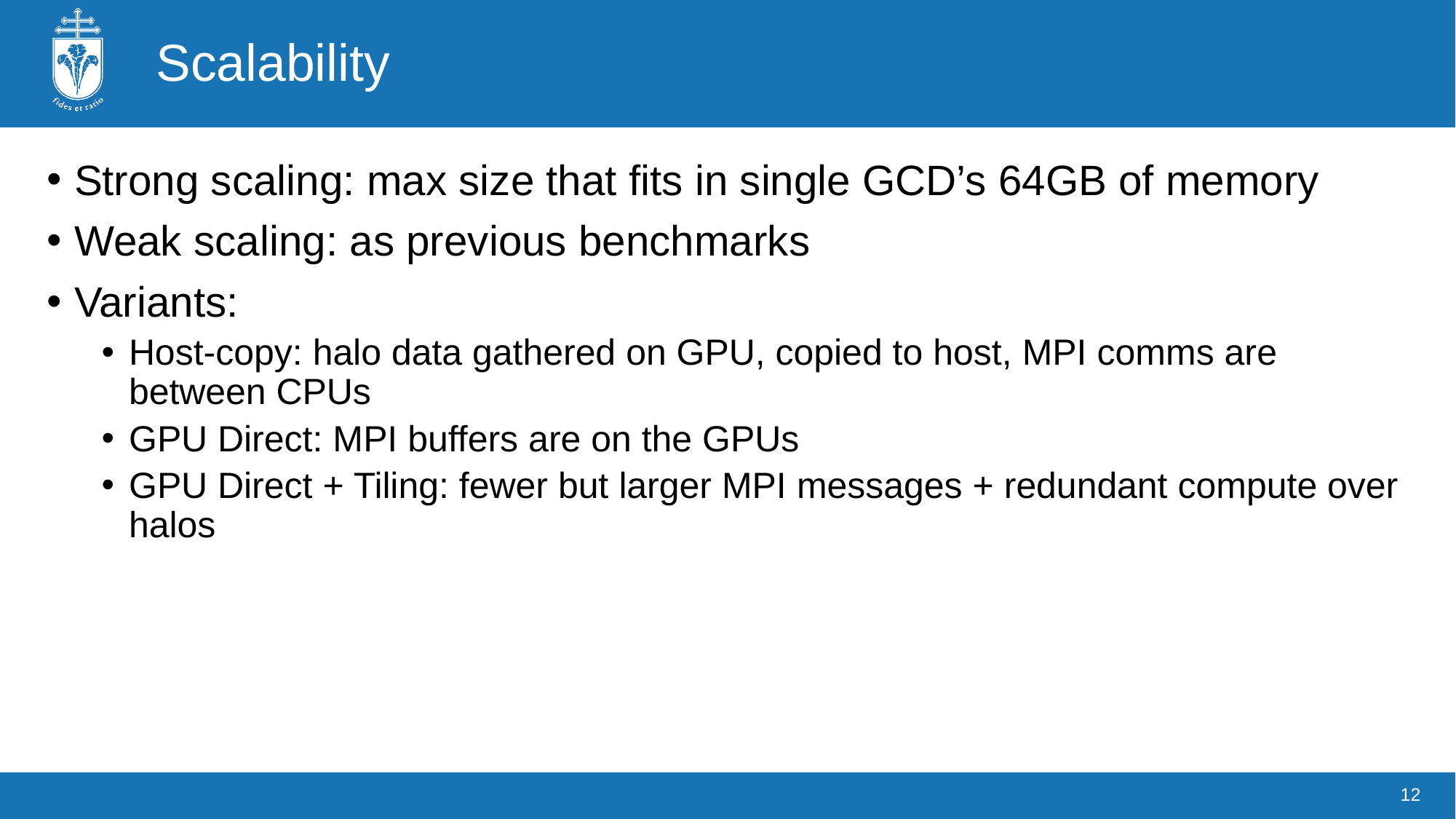

# Scalability
Strong scaling: max size that fits in single GCD’s 64GB of memory
Weak scaling: as previous benchmarks
Variants:
Host-copy: halo data gathered on GPU, copied to host, MPI comms are between CPUs
GPU Direct: MPI buffers are on the GPUs
GPU Direct + Tiling: fewer but larger MPI messages + redundant compute over halos
12